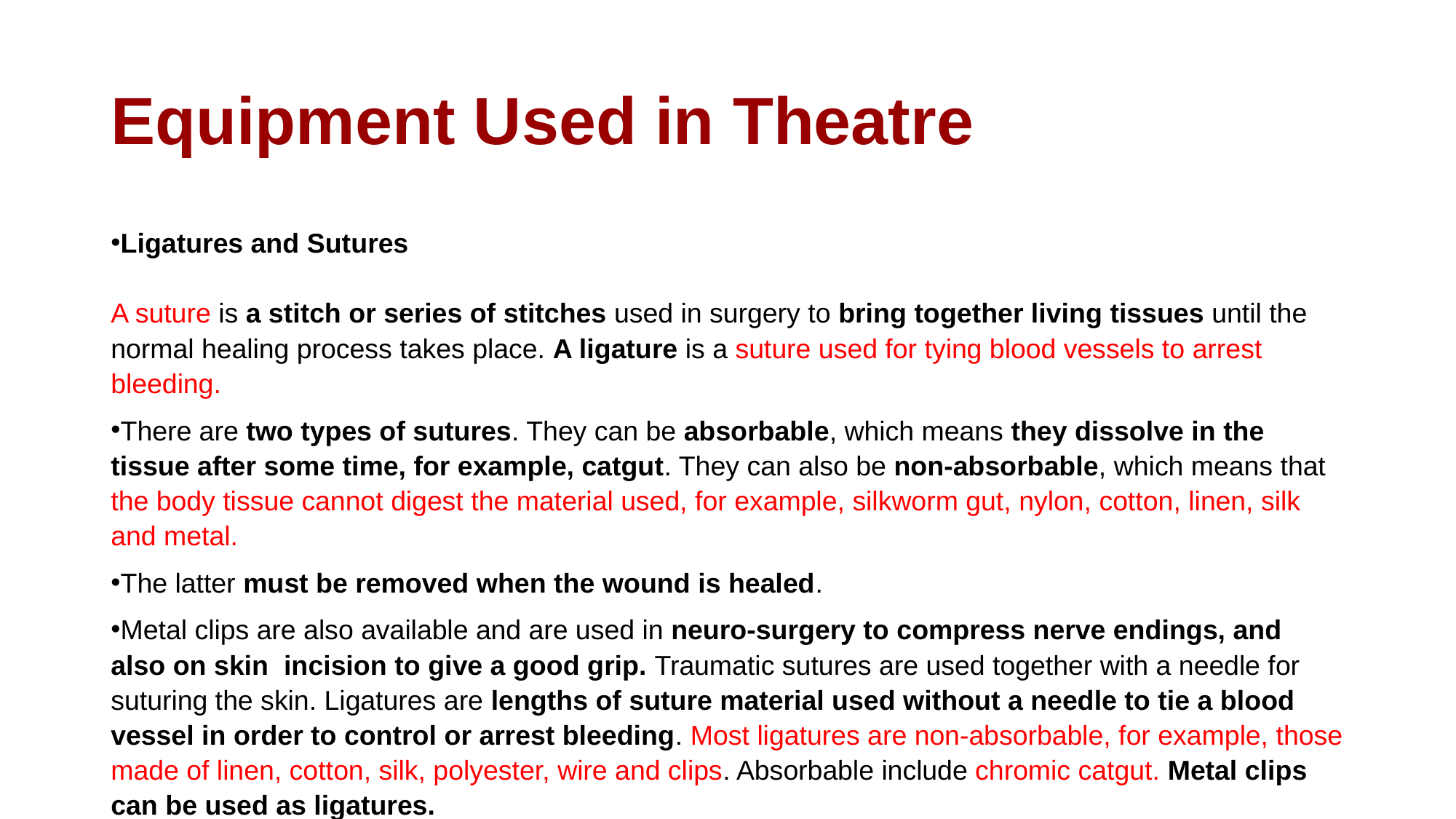

# Equipment Used in Theatre
Ligatures and Sutures
A suture is a stitch or series of stitches used in surgery to bring together living tissues until the normal healing process takes place. A ligature is a suture used for tying blood vessels to arrest bleeding.
There are two types of sutures. They can be absorbable, which means they dissolve in the tissue after some time, for example, catgut. They can also be non-absorbable, which means that the body tissue cannot digest the material used, for example, silkworm gut, nylon, cotton, linen, silk
and metal.
The latter must be removed when the wound is healed.
Metal clips are also available and are used in neuro-surgery to compress nerve endings, and also on skin  incision to give a good grip. Traumatic sutures are used together with a needle for suturing the skin. Ligatures are lengths of suture material used without a needle to tie a blood vessel in order to control or arrest bleeding. Most ligatures are non-absorbable, for example, those made of linen, cotton, silk, polyester, wire and clips. Absorbable include chromic catgut. Metal clips can be used as ligatures.